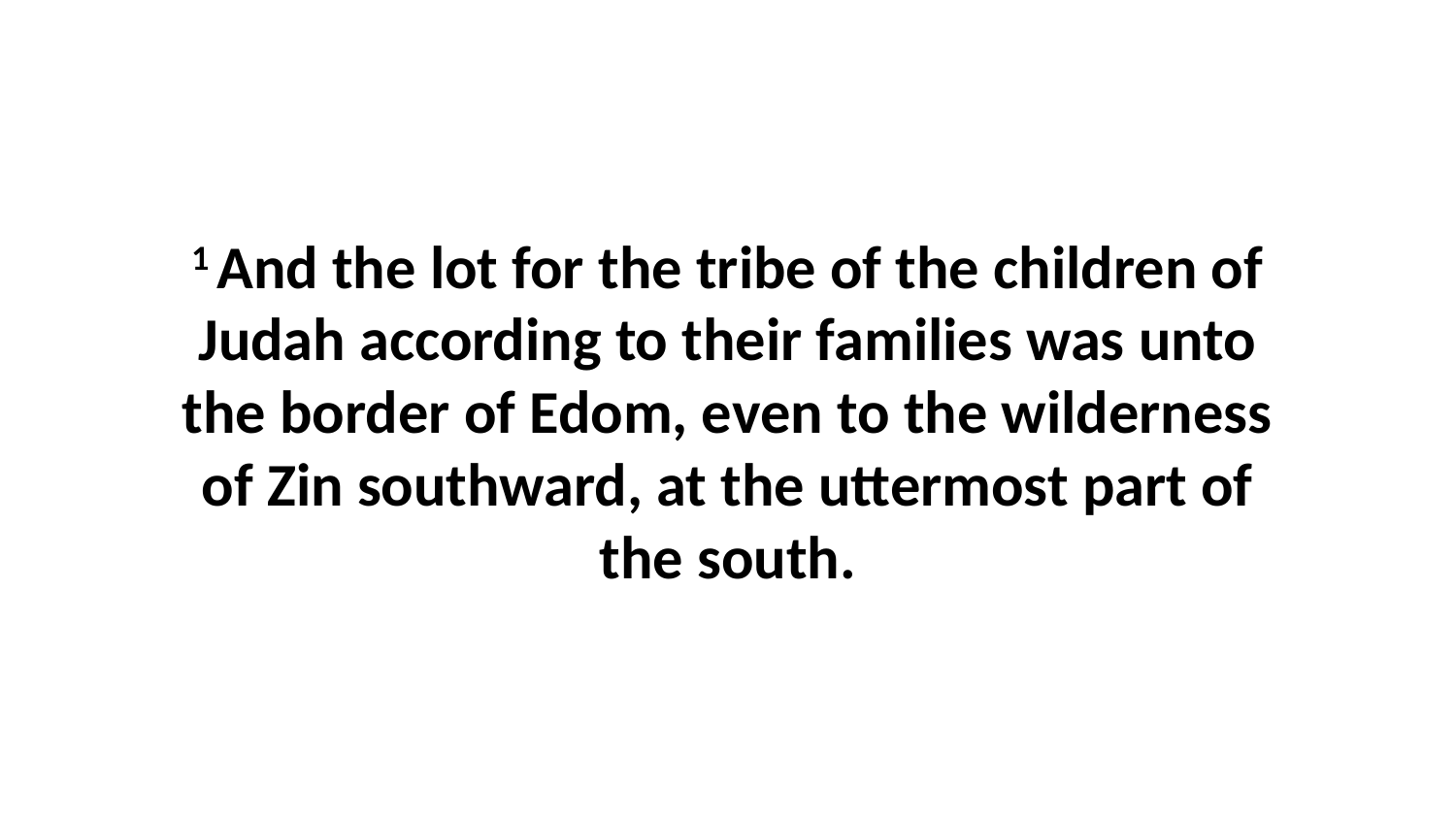

1 And the lot for the tribe of the children of Judah according to their families was unto the border of Edom, even to the wilderness of Zin southward, at the uttermost part of the south.